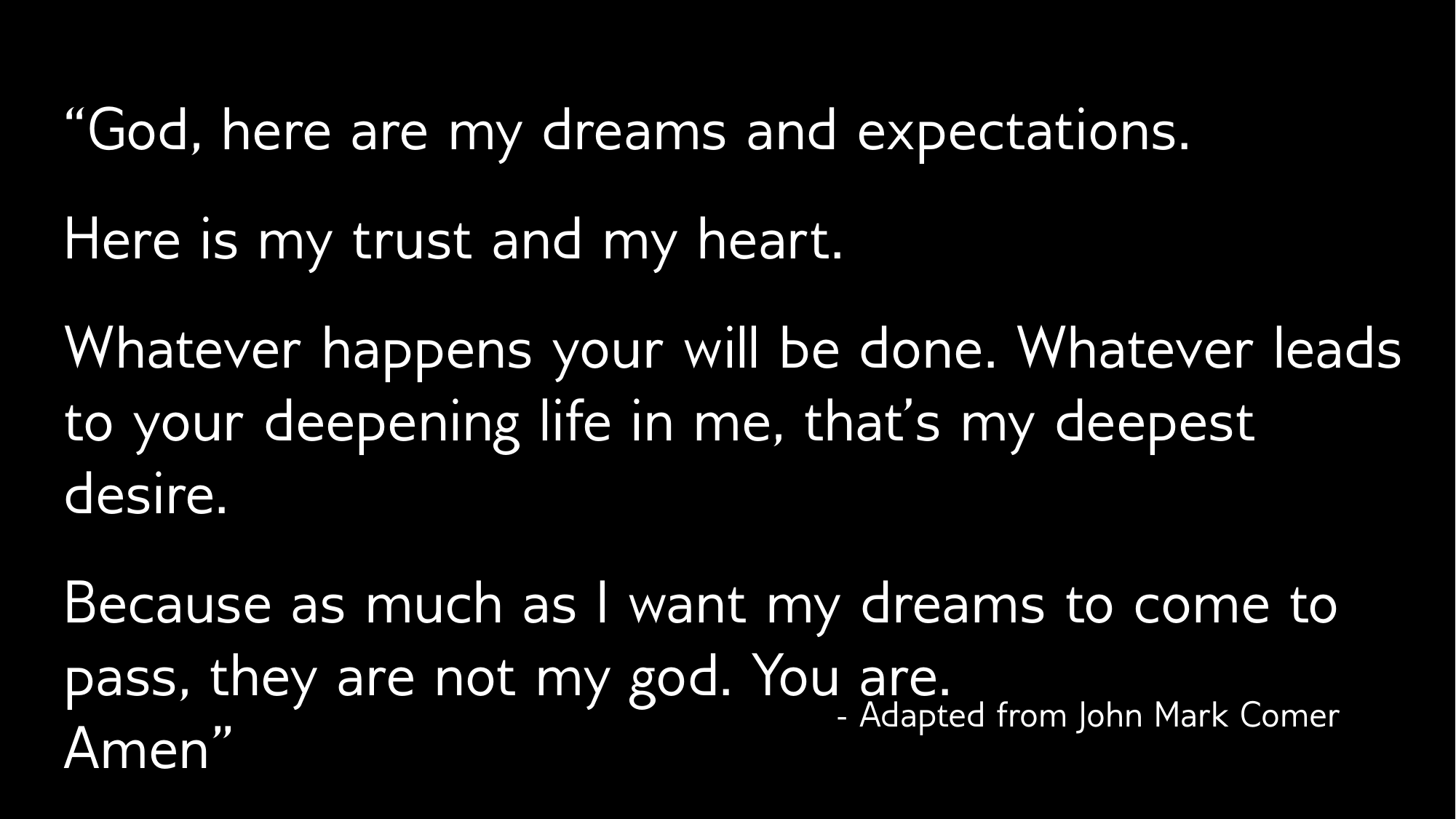

“God, here are my dreams and expectations.

Here is my trust and my heart.

Whatever happens your will be done. Whatever leads to your deepening life in me, that’s my deepest desire.

Because as much as I want my dreams to come to pass, they are not my god. You are.
Amen”
- Adapted from John Mark Comer